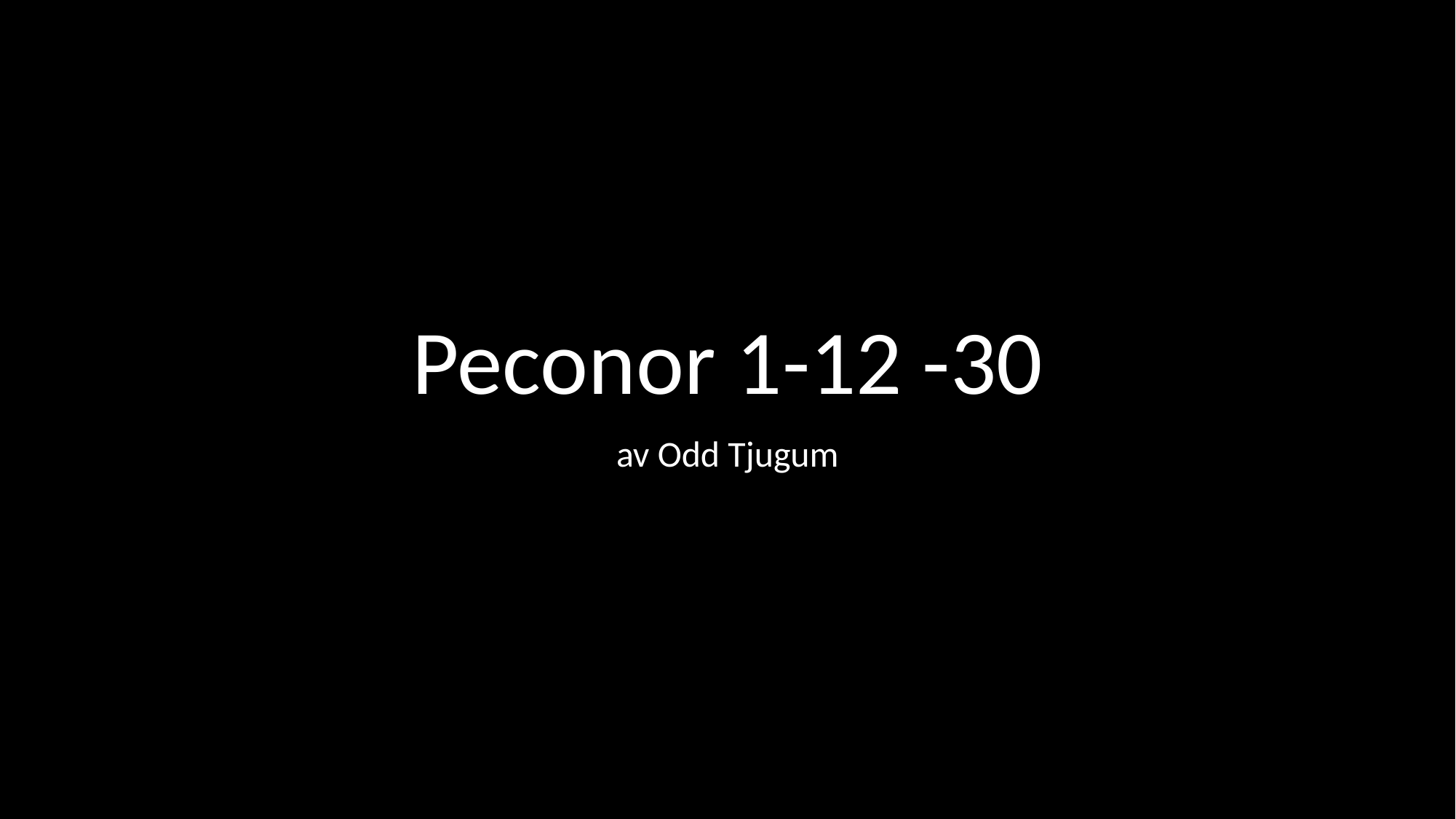

# Peconor 1-12 -30
av Odd Tjugum